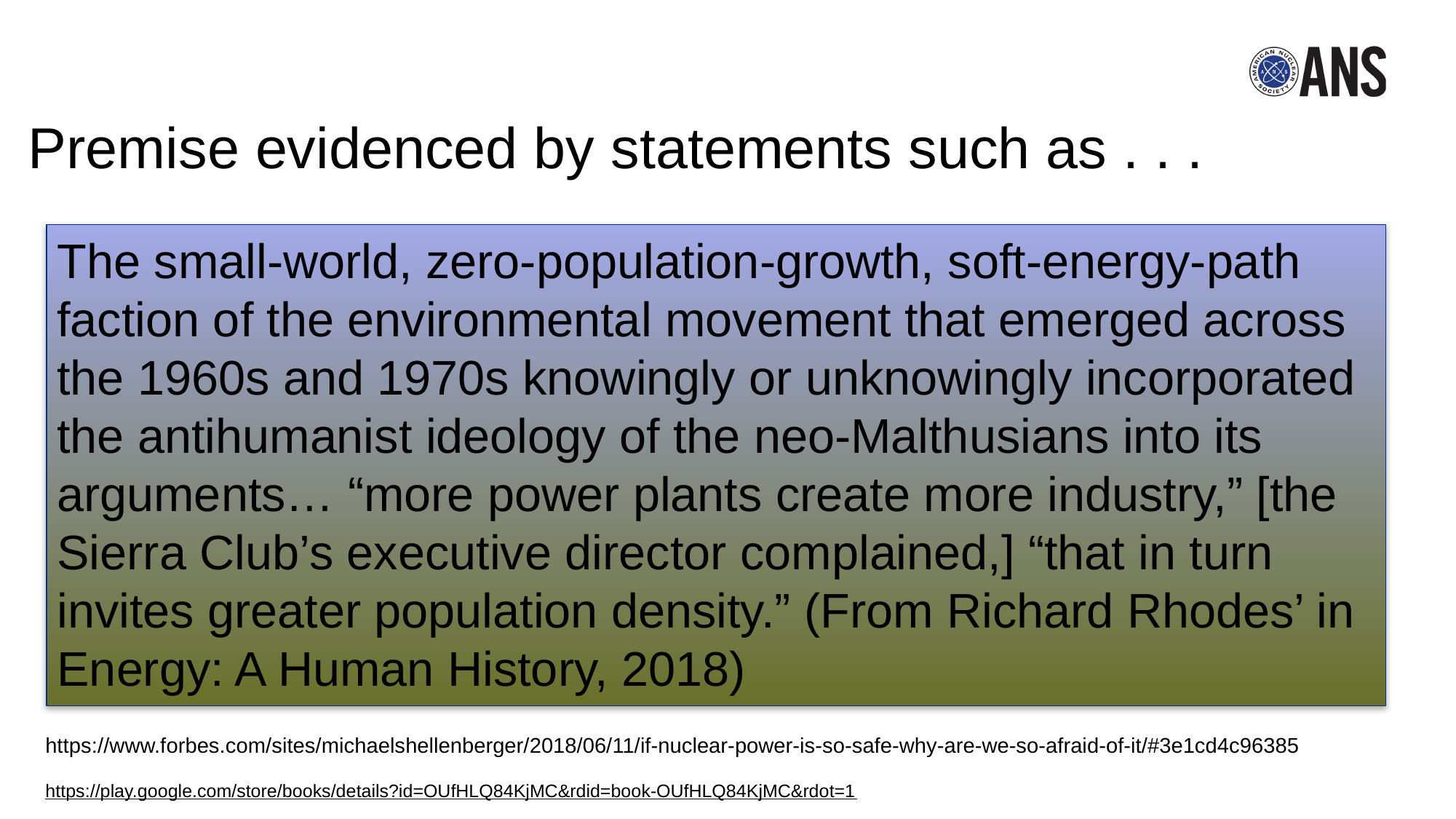

# Premise evidenced by statements such as . . .
The small-world, zero-population-growth, soft-energy-path faction of the environmental movement that emerged across the 1960s and 1970s knowingly or unknowingly incorporated the antihumanist ideology of the neo-Malthusians into its arguments… “more power plants create more industry,” [the Sierra Club’s executive director complained,] “that in turn invites greater population density.” (From Richard Rhodes’ in Energy: A Human History, 2018)

https://www.forbes.com/sites/michaelshellenberger/2018/06/11/if-nuclear-power-is-so-safe-why-are-we-so-afraid-of-it/#3e1cd4c96385
https://play.google.com/store/books/details?id=OUfHLQ84KjMC&rdid=book-OUfHLQ84KjMC&rdot=1